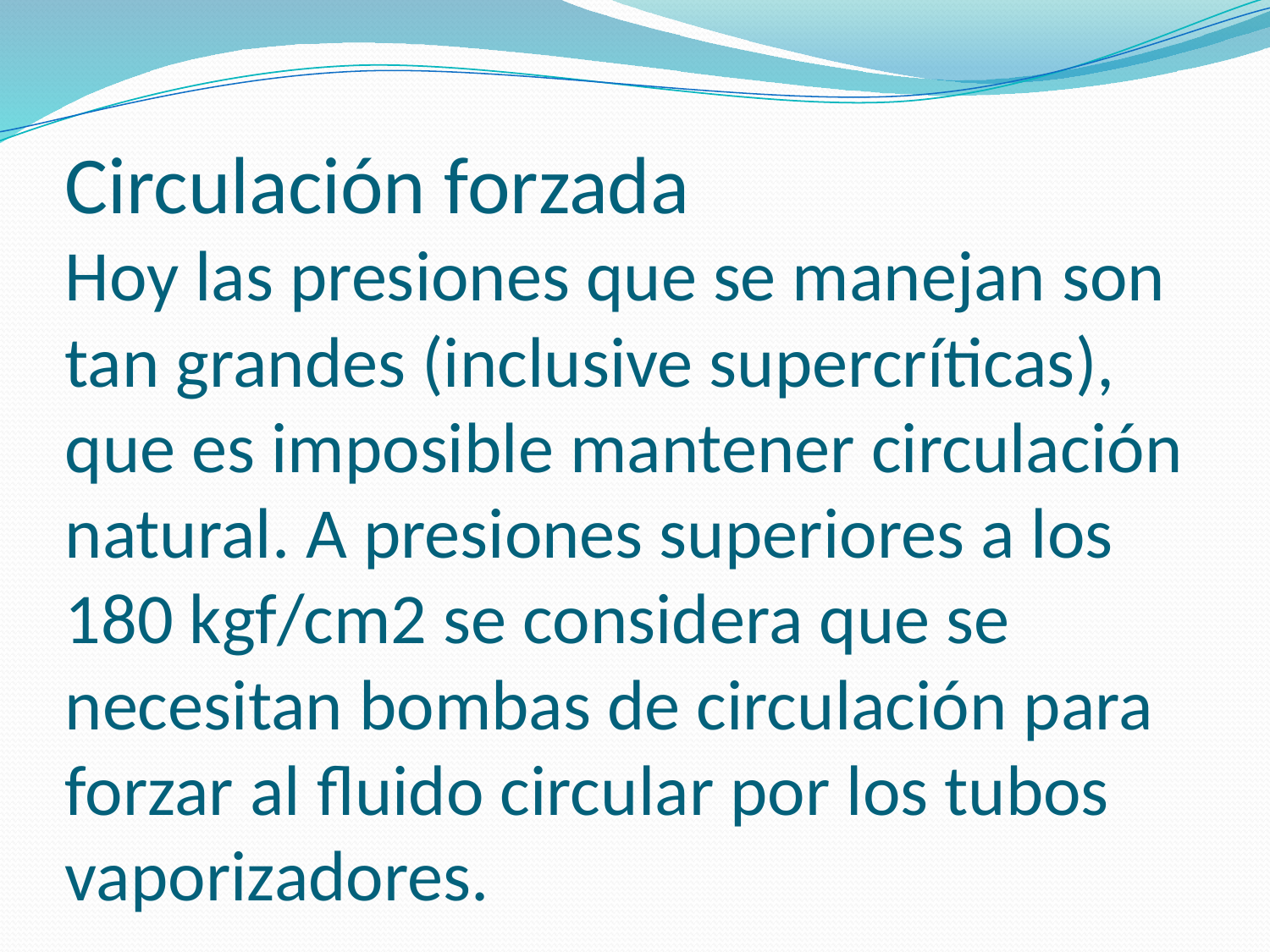

# Circulación forzada Hoy las presiones que se manejan son tan grandes (inclusive supercríticas), que es imposible mantener circulación natural. A presiones superiores a los 180 kgf/cm2 se considera que se necesitan bombas de circulación para forzar al fluido circular por los tubos vaporizadores.